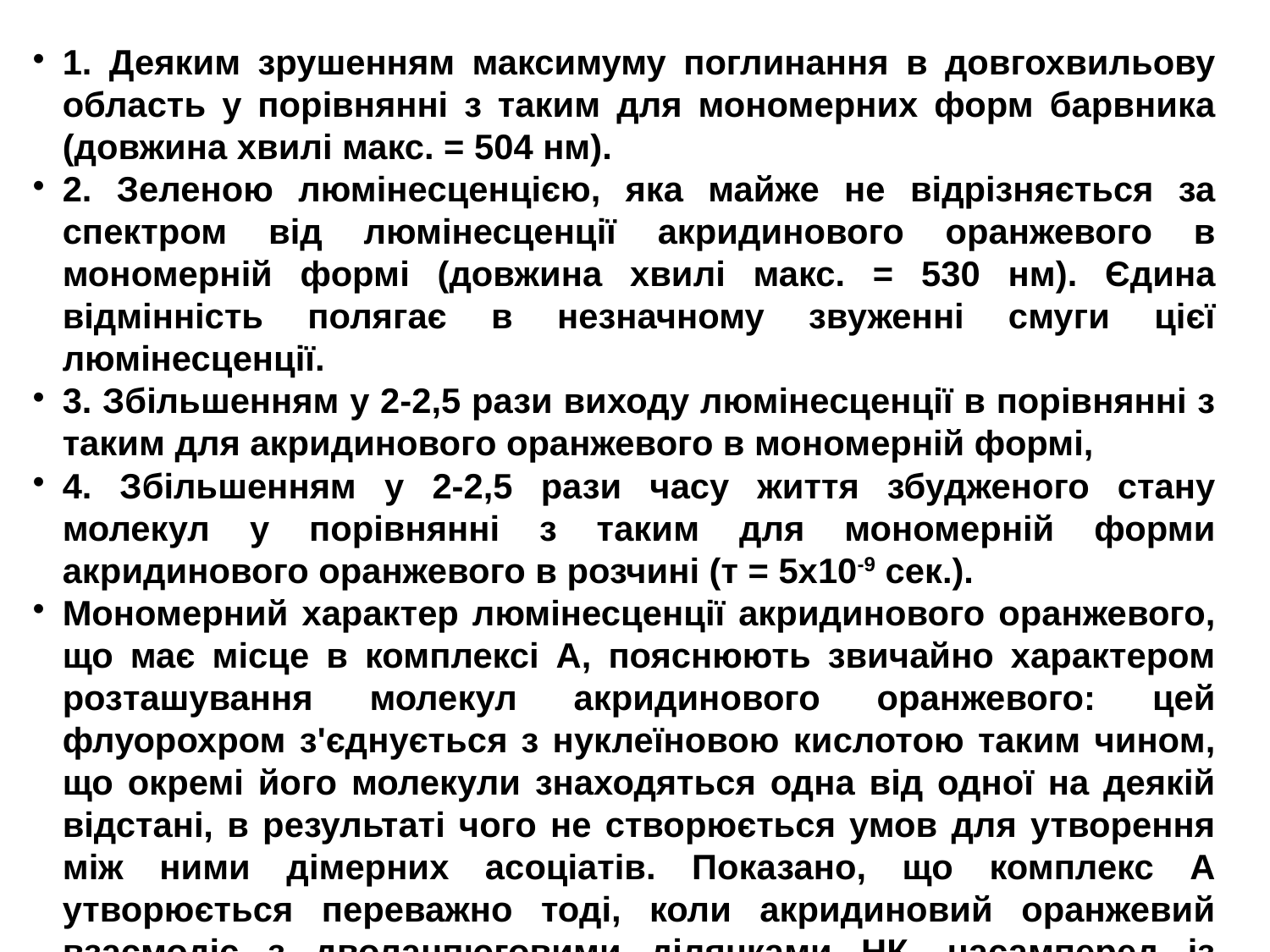

1. Деяким зрушенням максимуму поглинання в довгохвильову область у порівнянні з таким для мономерних форм барвника (довжина хвилі макс. = 504 нм).
2. Зеленою люмінесценцією, яка майже не відрізняється за спектром від люмінесценції акридинового оранжевого в мономерній формі (довжина хвилі макс. = 530 нм). Єдина відмінність полягає в незначному звуженні смуги цієї люмінесценції.
3. Збільшенням у 2-2,5 рази виходу люмінесценції в порівнянні з таким для акридинового оранжевого в мономерній формі,
4. Збільшенням у 2-2,5 рази часу життя збудженого стану молекул у порівнянні з таким для мономерній форми акридинового оранжевого в розчині (т = 5x10-9 сек.).
Мономерний характер люмінесценції акридинового оранжевого, що має місце в комплексі А, пояснюють звичайно характером розташування молекул акридинового оранжевого: цей флуорохром з'єднується з нуклеїновою кислотою таким чином, що окремі його молекули знаходяться одна від одної на деякій відстані, в результаті чого не створюється умов для утворення між ними дімерних асоціатів. Показано, що комплекс А утворюється переважно тоді, коли акридиновий оранжевий взаємодіє з дволанпюговими ділянками НК, насамперед із нативною ДНК.